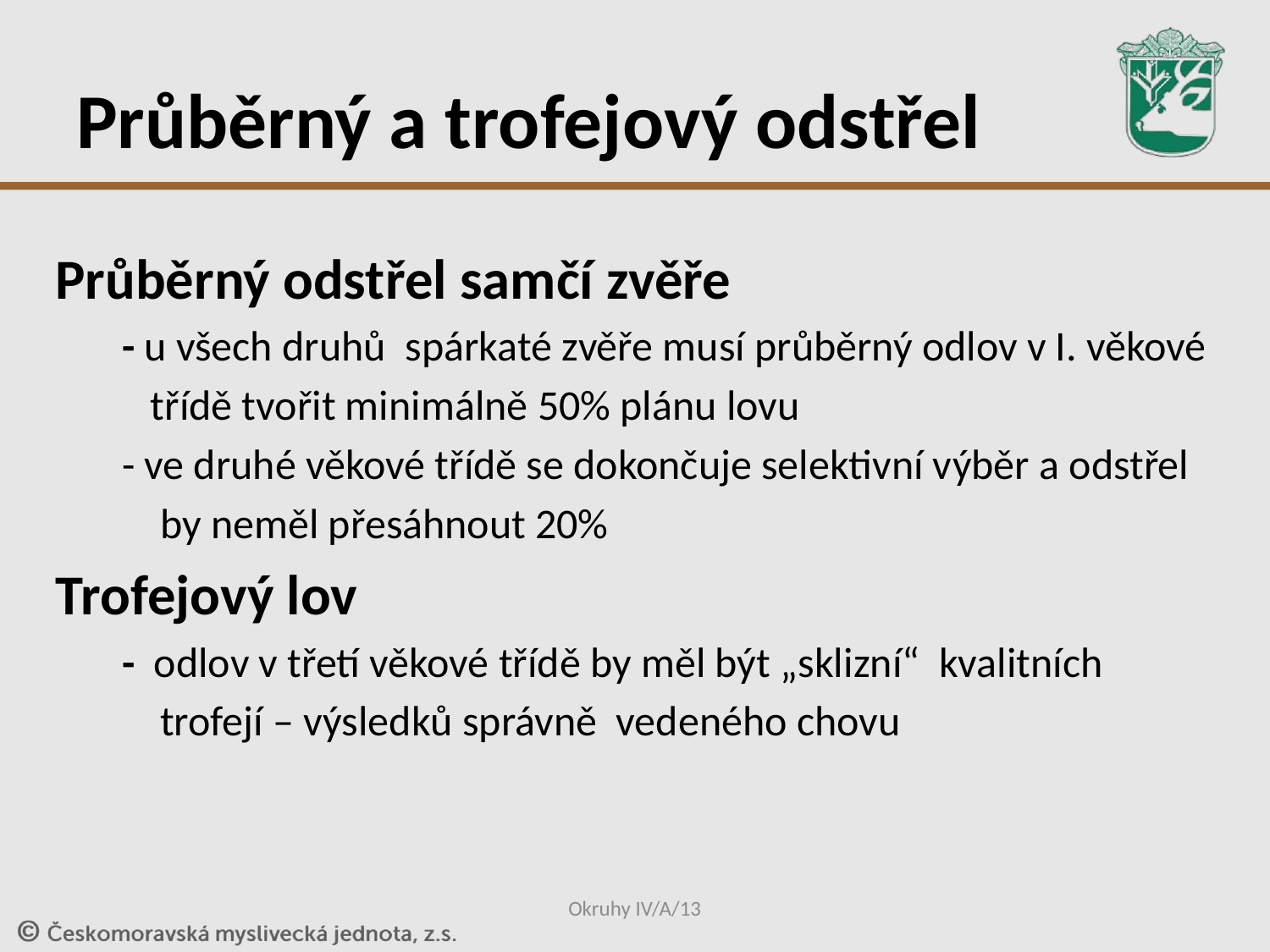

# Průběrný a trofejový odstřel
Průběrný odstřel samčí zvěře
       - u všech druhů  spárkaté zvěře musí průběrný odlov v I. věkové
          třídě tvořit minimálně 50% plánu lovu
       - ve druhé věkové třídě se dokončuje selektivní výběr a odstřel
           by neměl přesáhnout 20%
Trofejový lov
       -  odlov v třetí věkové třídě by měl být „sklizní“  kvalitních
           trofejí – výsledků správně  vedeného chovu
Okruhy IV/A/13